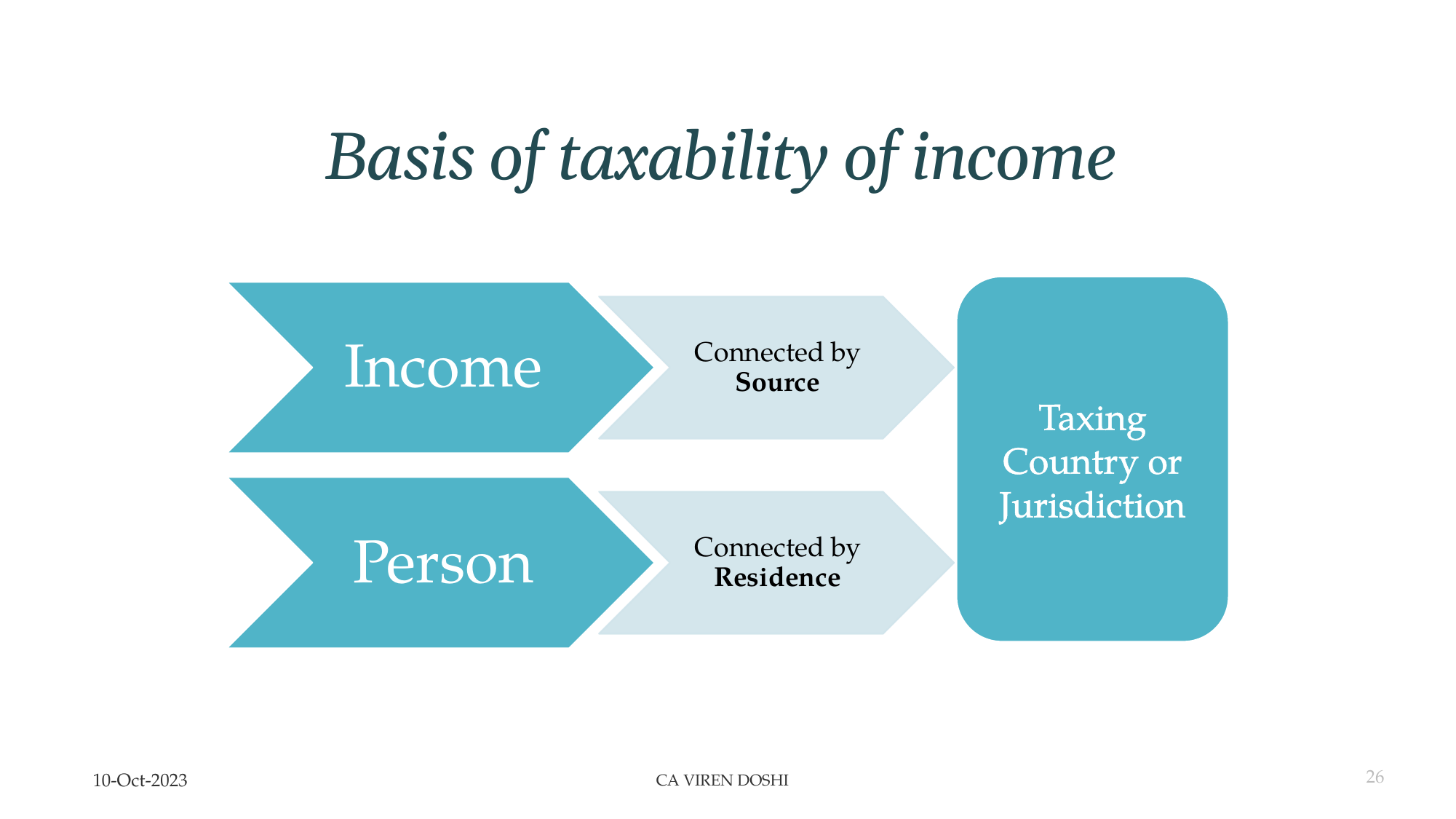

# Basis of taxability of income
Income
Connected by Source
Person
Connected by Residence
Taxing Country or Jurisdiction
10-Oct-2023
CA Viren Doshi
26